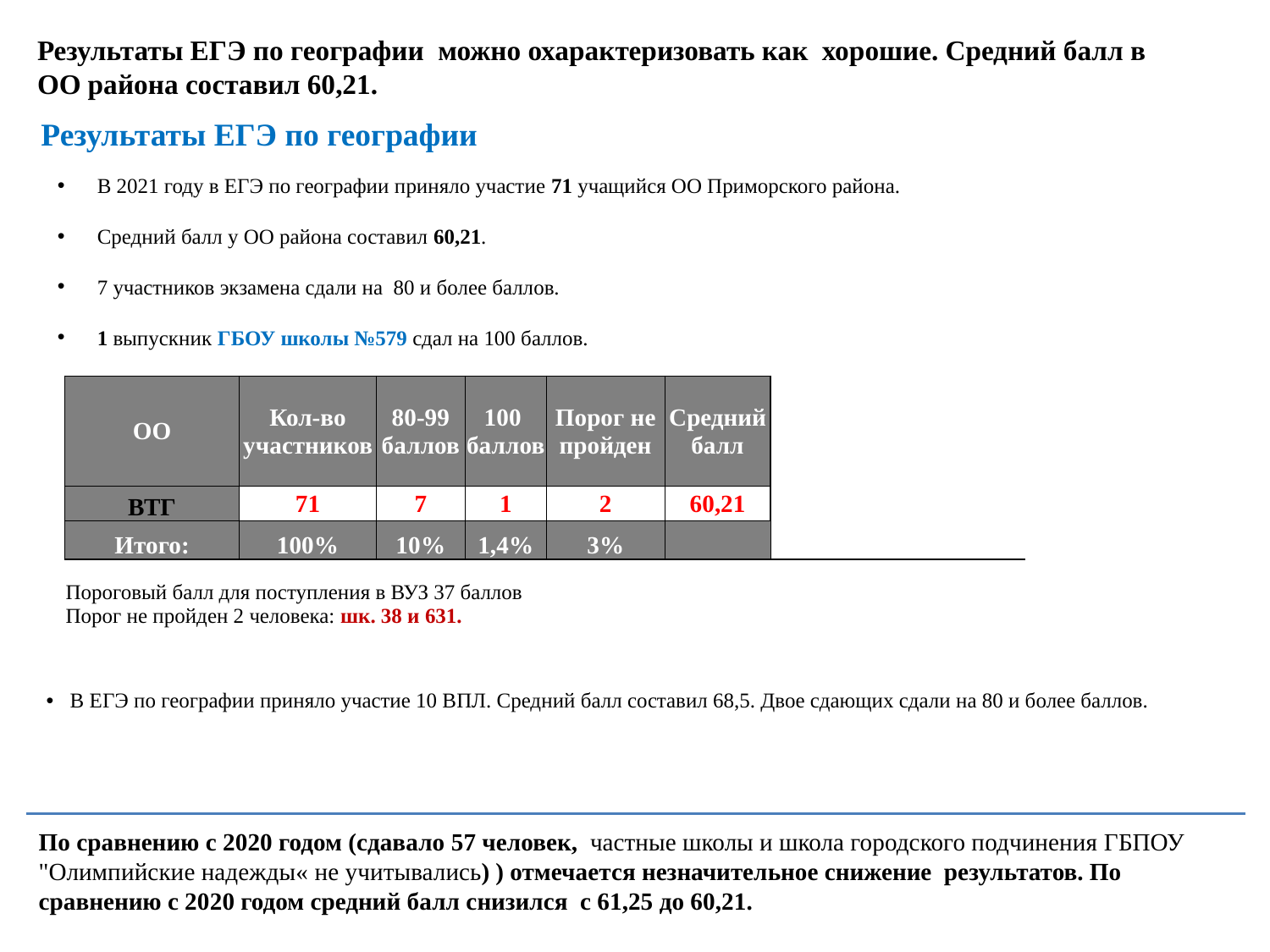

Результаты ЕГЭ по географии  можно охарактеризовать как  хорошие. Средний балл в ОО района составил 60,21.
Результаты ЕГЭ по географии
В 2021 году в ЕГЭ по географии приняло участие 71 учащийся ОО Приморского района.

Средний балл у ОО района составил 60,21.

7 участников экзамена сдали на  80 и более баллов.

1 выпускник ГБОУ школы №579 сдал на 100 баллов.

| ОО | Кол-во участников | 80-99 баллов | 100 баллов | Порог не пройден | Средний балл |  |  |  |  |  |  |
| --- | --- | --- | --- | --- | --- | --- | --- | --- | --- | --- | --- |
| ВТГ | 71 | 7 | 1 | 2 | 60,21 |  |  |  |  |  |  |
| Итого: | 100% | 10% | 1,4% | 3% |  |  |  |  |  |  |  |
| Пороговый балл для поступления в ВУЗ 37 баллов Порог не пройден 2 человека: шк. 38 и 631. |  |  |  |  |  |  |  |  |  |  |  |
|  |  |  |  |  |  |  |  |  |  |  |  |
| В ЕГЭ по географии приняло участие 10 ВПЛ. Средний балл составил 68,5. Двое сдающих сдали на 80 и более баллов. |
| --- |
|  |
По сравнению с 2020 годом (сдавало 57 человек,  частные школы и школа городского подчинения ГБПОУ "Олимпийские надежды« не учитывались) ) отмечается незначительное снижение  результатов. По сравнению с 2020 годом средний балл снизился  с 61,25 до 60,21.